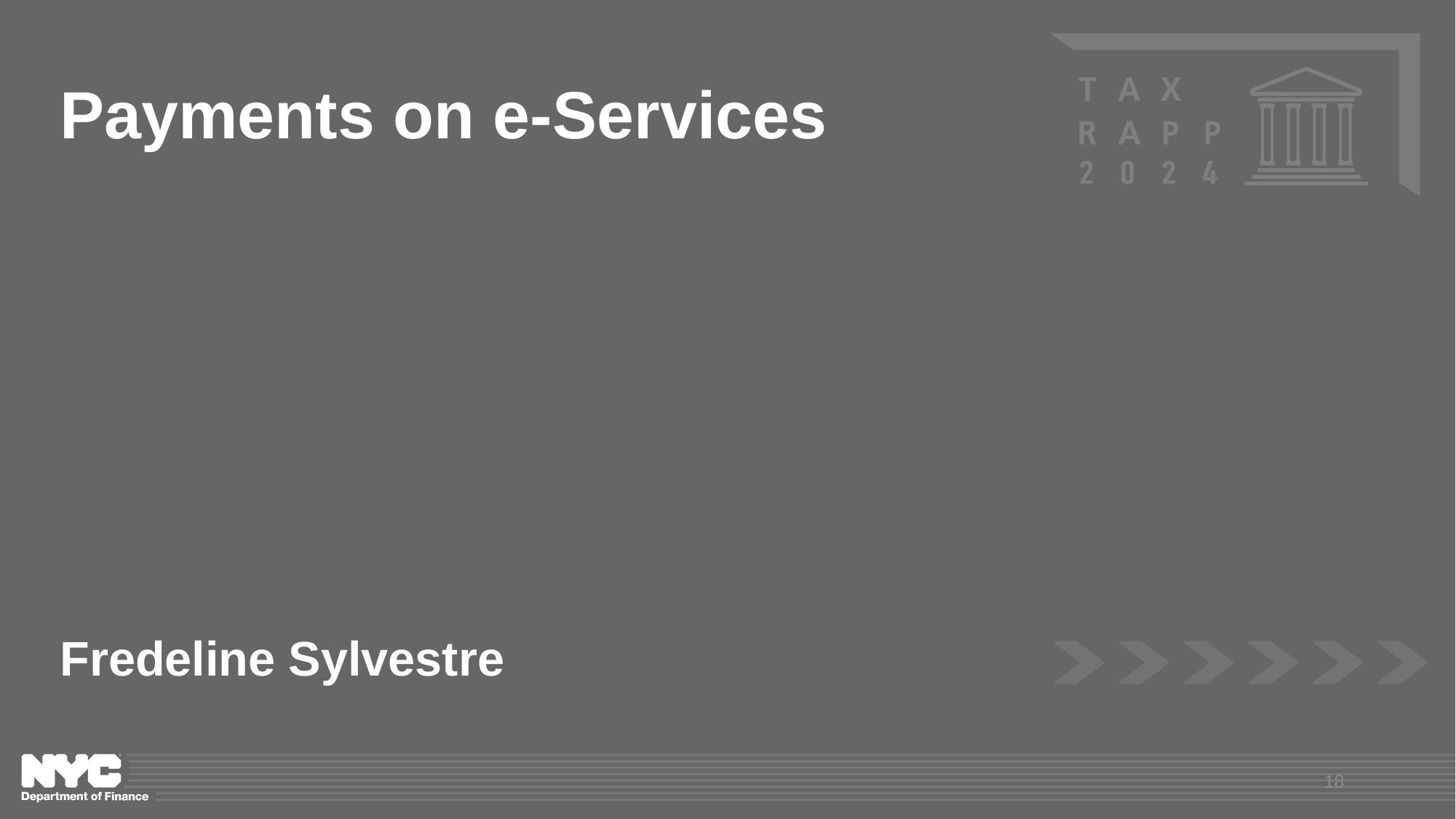

# Payments on e-Services
Fredeline Sylvestre
18